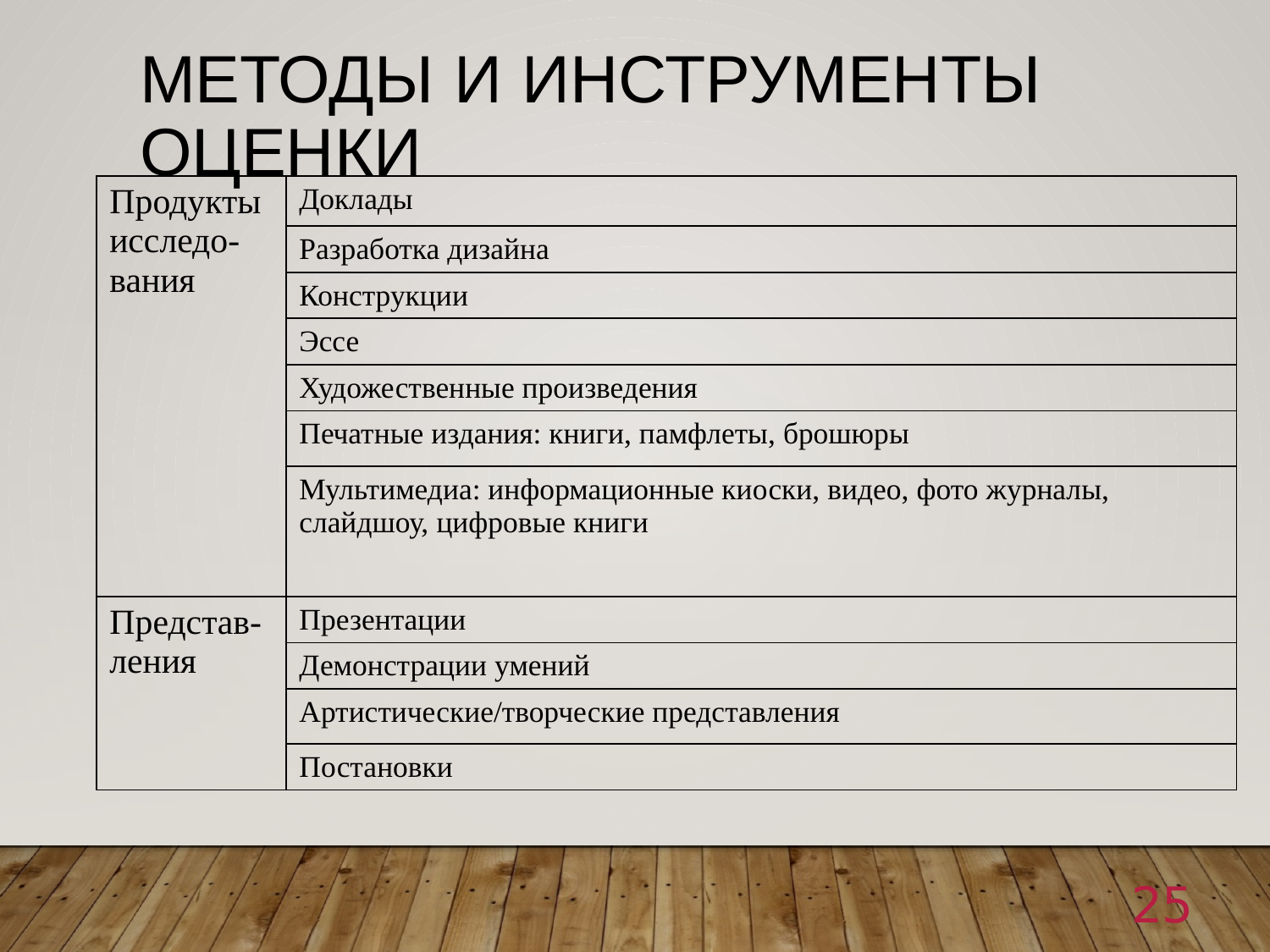

# МЕТОДЫ И ИНСТРУМЕНТЫ ОЦЕНКИ
| Продукты исследо- вания | Доклады |
| --- | --- |
|  | Разработка дизайна |
|  | Конструкции |
|  | Эссе |
|  | Художественные произведения |
|  | Печатные издания: книги, памфлеты, брошюры |
|  | Мультимедиа: информационные киоски, видео, фото журналы, слайдшоу, цифровые книги |
| Представ-ления | Презентации |
|  | Демонстрации умений |
|  | Артистические/творческие представления |
|  | Постановки |
25